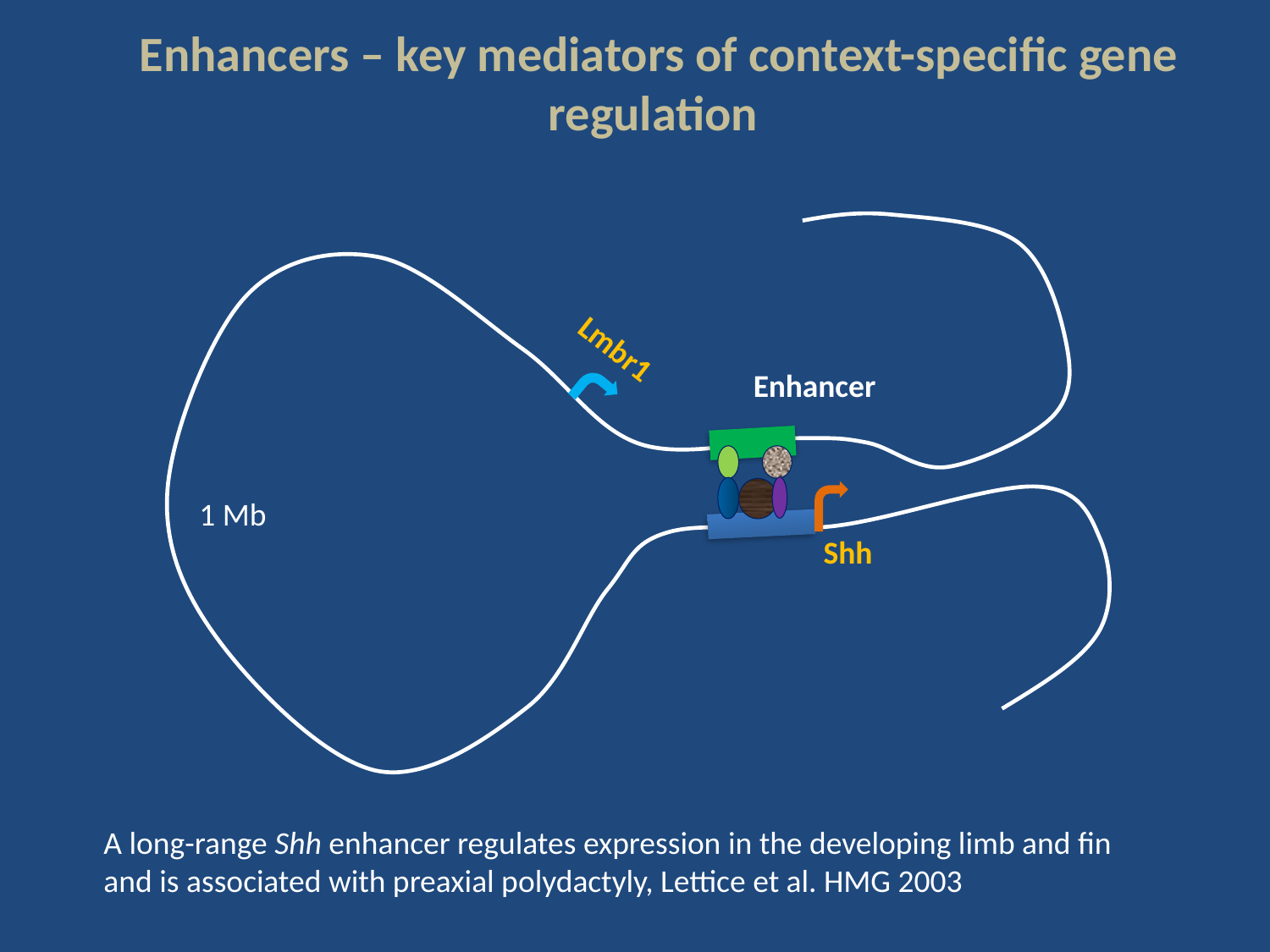

Enhancers – key mediators of context-specific gene regulation

Lmbr1
Enhancer

1 Mb

Shh
A long-range Shh enhancer regulates expression in the developing limb and fin and is associated with preaxial polydactyly, Lettice et al. HMG 2003